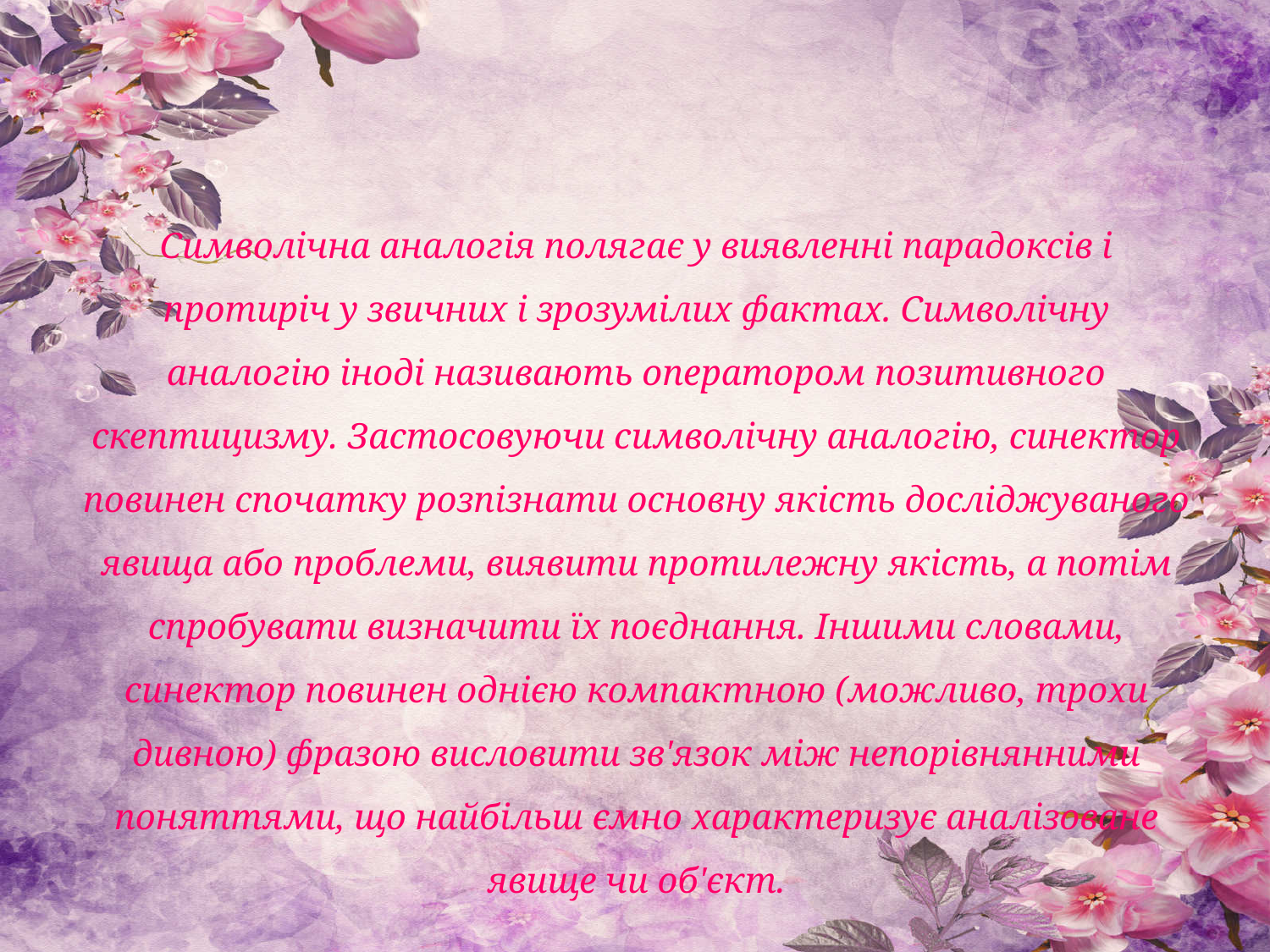

Символічна аналогія полягає у виявленні парадоксів і протиріч у звичних і зрозумілих фактах. Символічну аналогію іноді називають оператором позитивного скептицизму. Застосовуючи символічну аналогію, синектор повинен спочатку розпізнати основну якість досліджуваного явища або проблеми, виявити протилежну якість, а потім спробувати визначити їх поєднання. Іншими словами, синектор повинен однією компактною (можливо, трохи дивною) фразою висловити зв'язок між непорівнянними поняттями, що найбільш ємно характеризує аналізоване явище чи об'єкт.